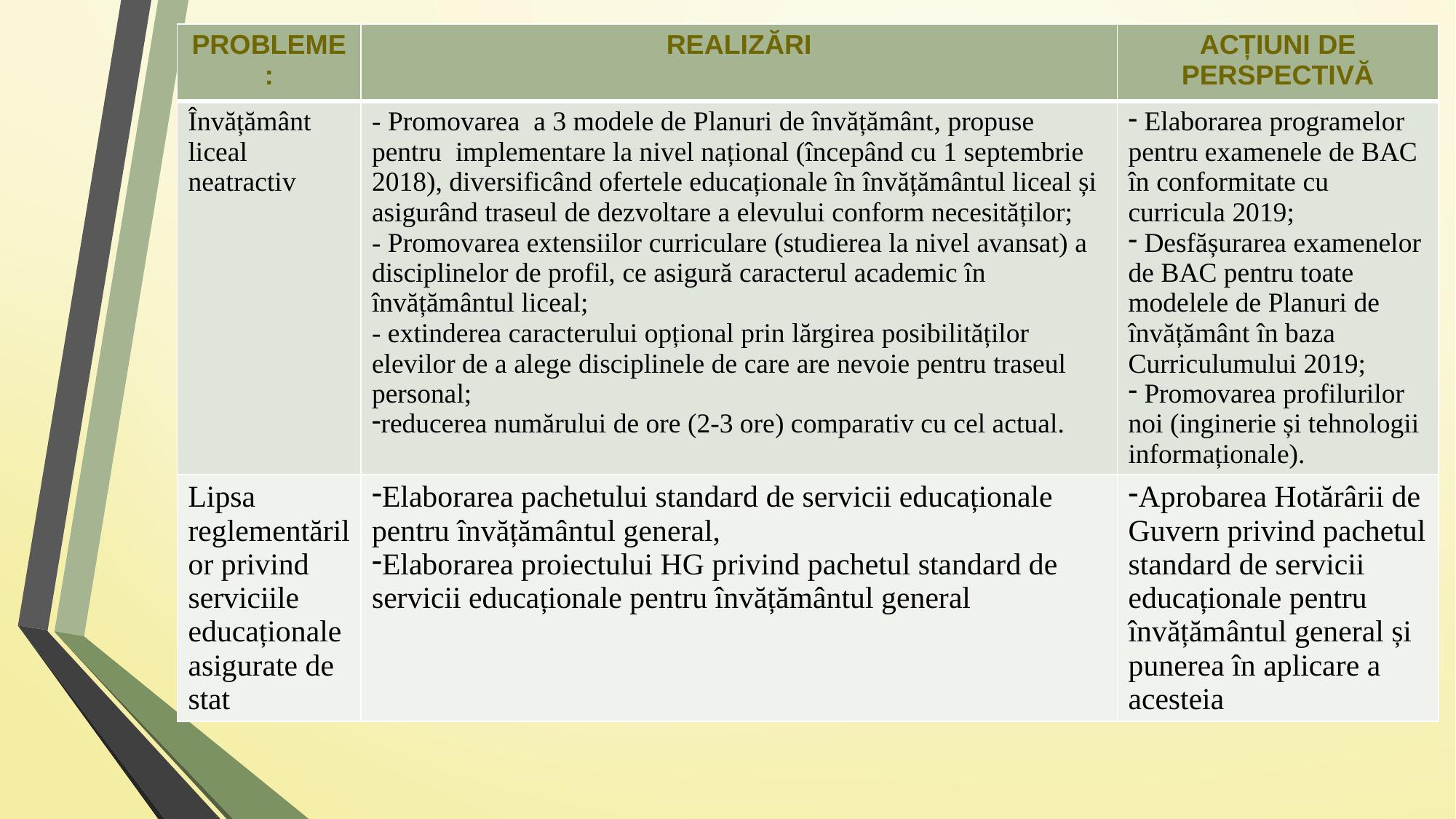

| PROBLEME: | REALIZĂRI | ACȚIUNI DE PERSPECTIVĂ |
| --- | --- | --- |
| Învățământ liceal neatractiv | - Promovarea a 3 modele de Planuri de învățământ, propuse pentru implementare la nivel național (începând cu 1 septembrie 2018), diversificând ofertele educaționale în învățământul liceal și asigurând traseul de dezvoltare a elevului conform necesităților; - Promovarea extensiilor curriculare (studierea la nivel avansat) a disciplinelor de profil, ce asigură caracterul academic în învățământul liceal; - extinderea caracterului opțional prin lărgirea posibilităților elevilor de a alege disciplinele de care are nevoie pentru traseul personal; reducerea numărului de ore (2-3 ore) comparativ cu cel actual. | Elaborarea programelor pentru examenele de BAC în conformitate cu curricula 2019; Desfășurarea examenelor de BAC pentru toate modelele de Planuri de învățământ în baza Curriculumului 2019; Promovarea profilurilor noi (inginerie și tehnologii informaționale). |
| Lipsa reglementărilor privind serviciile educaționale asigurate de stat | Elaborarea pachetului standard de servicii educaționale pentru învățământul general, Elaborarea proiectului HG privind pachetul standard de servicii educaționale pentru învățământul general | Aprobarea Hotărârii de Guvern privind pachetul standard de servicii educaționale pentru învățământul general și punerea în aplicare a acesteia |